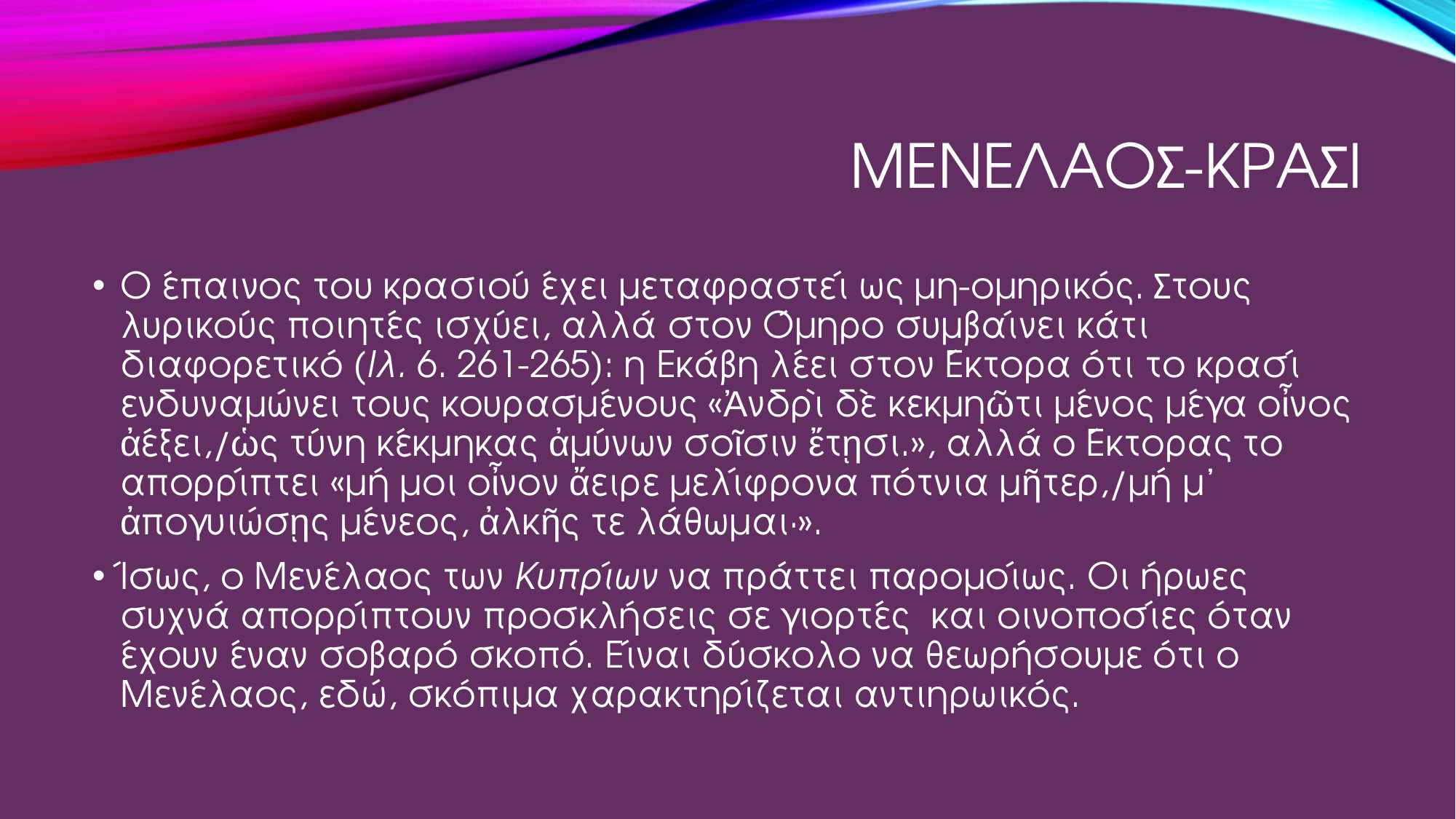

# μενελαοσ-κρασι
Ο έπαινος του κρασιού έχει μεταφραστεί ως μη-ομηρικός. Στους λυρικούς ποιητές ισχύει, αλλά στον Όμηρο συμβαίνει κάτι διαφορετικό (Ιλ. 6. 261-265): η Εκάβη λέει στον Έκτορα ότι το κρασί ενδυναμώνει τους κουρασμένους «Ἀνδρὶ δὲ κεκμηῶτι μένος μέγα οἶνος ἀέξει,/ὡς τύνη κέκμηκας ἀμύνων σοῖσιν ἔτῃσι.», αλλά ο Έκτορας το απορρίπτει «μή μοι οἶνον ἄειρε μελίφρονα πότνια μῆτερ,/μή μ᾽ ἀπογυιώσῃς μένεος, ἀλκῆς τε λάθωμαι·».
Ίσως, ο Μενέλαος των Κυπρίων να πράττει παρομοίως. Οι ήρωες συχνά απορρίπτουν προσκλήσεις σε γιορτές  και οινοποσίες όταν έχουν έναν σοβαρό σκοπό. Είναι δύσκολο να θεωρήσουμε ότι ο Μενέλαος, εδώ, σκόπιμα χαρακτηρίζεται αντιηρωικός.